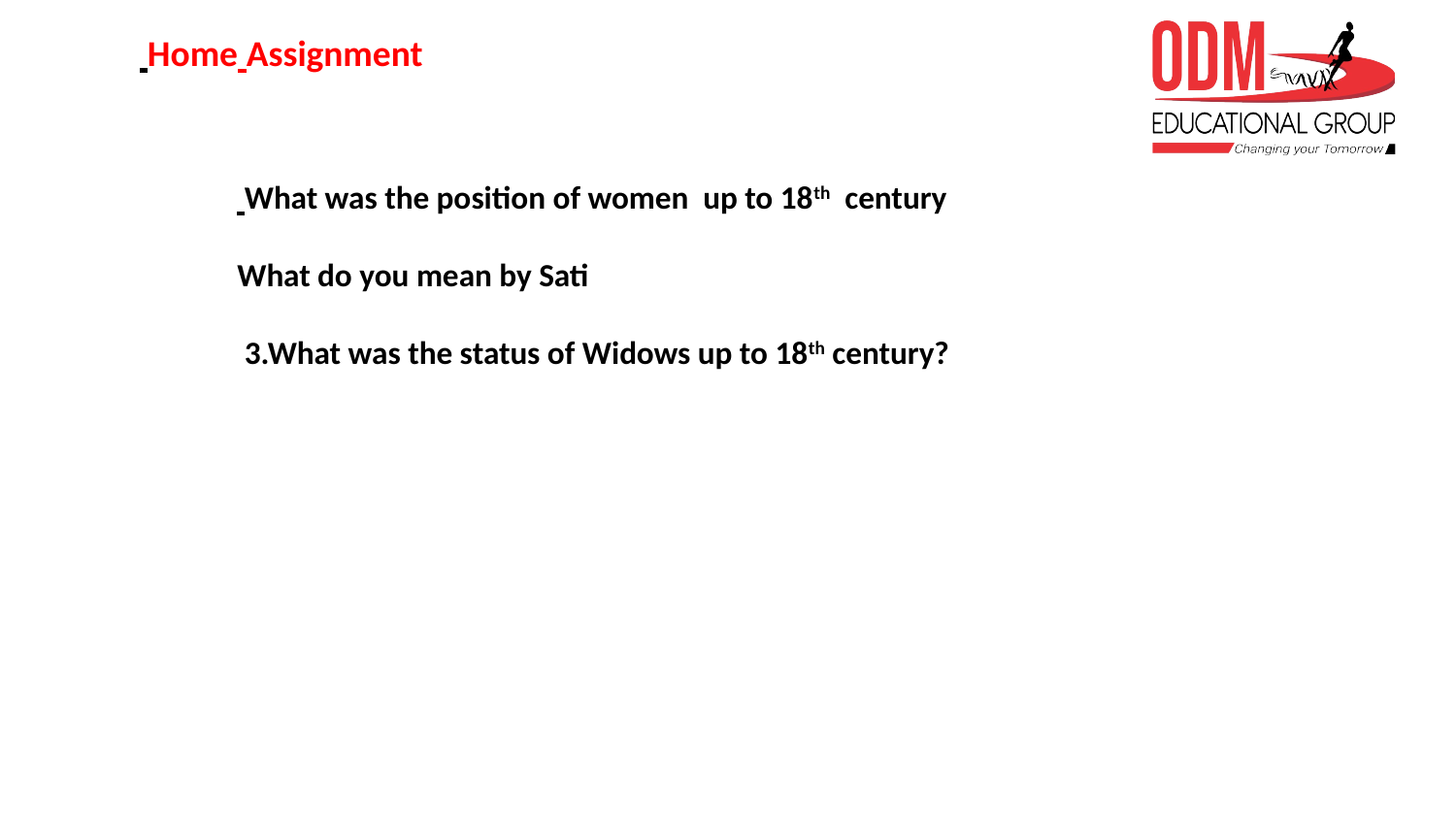

# Home Assignment
 What was the position of women  up to 18th  century

What do you mean by Sati

 3.What was the status of Widows up to 18th century?